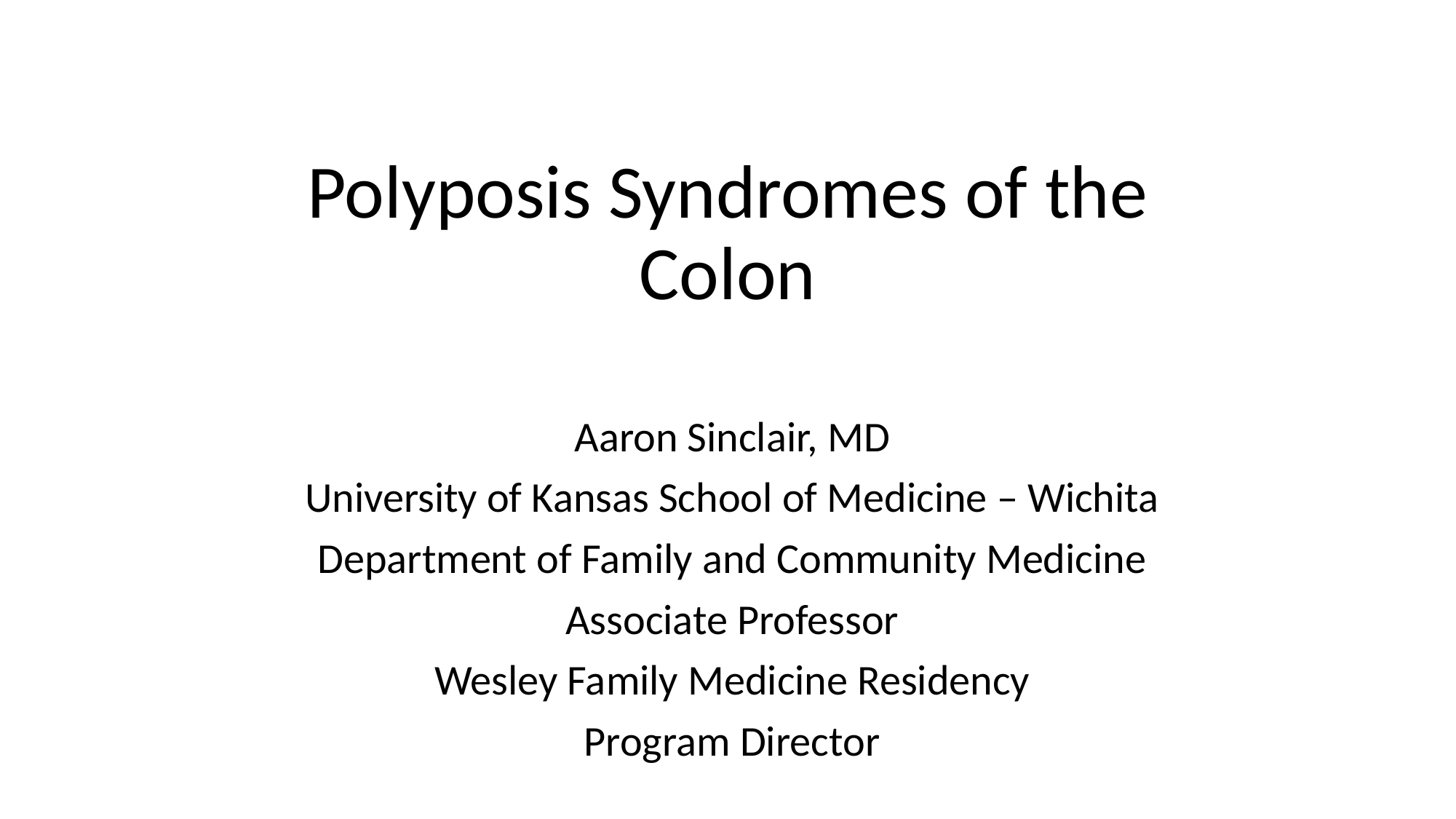

# Polyposis Syndromes of the Colon
Aaron Sinclair, MD
University of Kansas School of Medicine – Wichita
Department of Family and Community Medicine
Associate Professor
Wesley Family Medicine Residency
Program Director